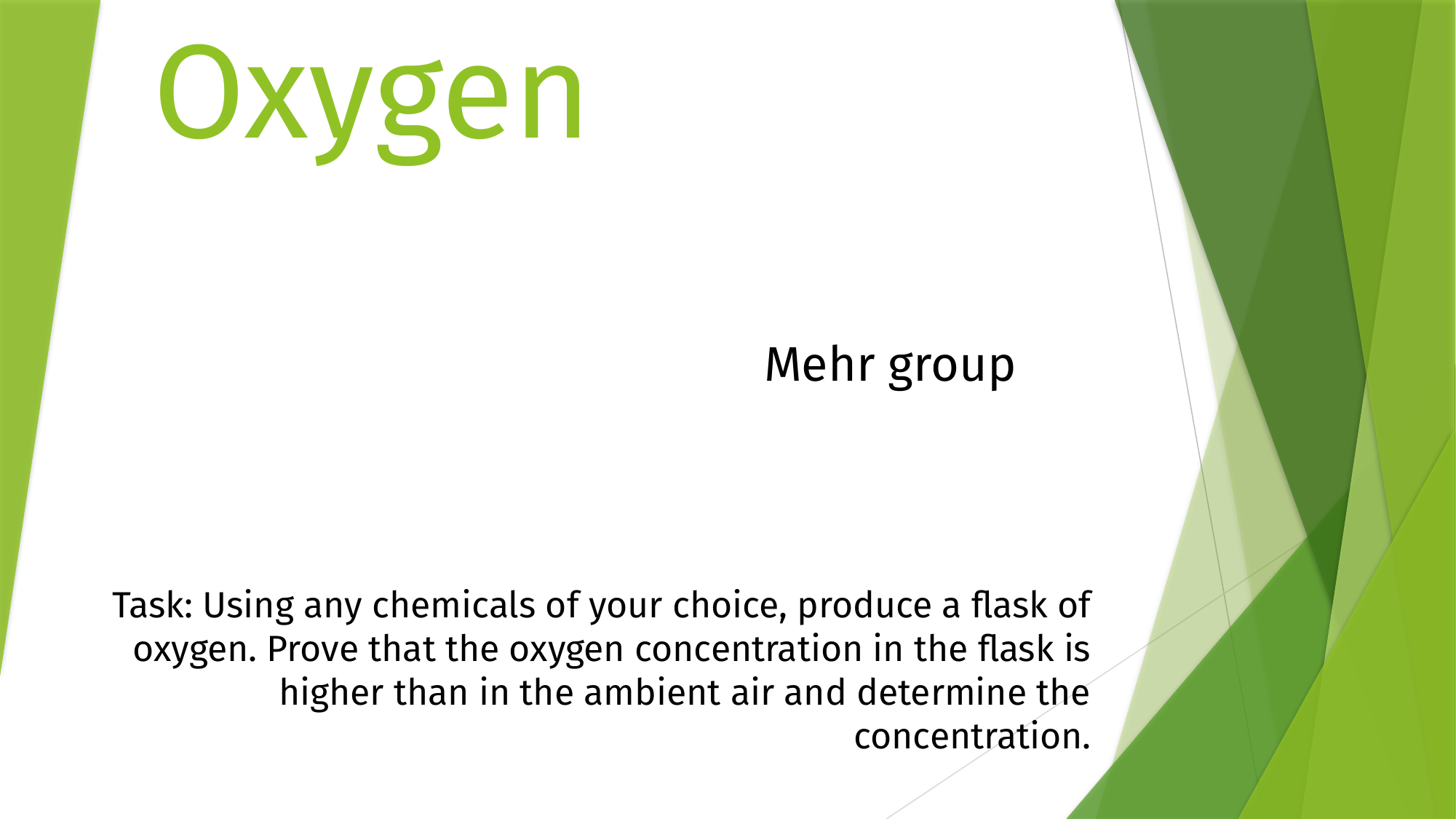

# Oxygen
Mehr group
Task: Using any chemicals of your choice, produce a flask of oxygen. Prove that the oxygen concentration in the flask is higher than in the ambient air and determine the concentration.